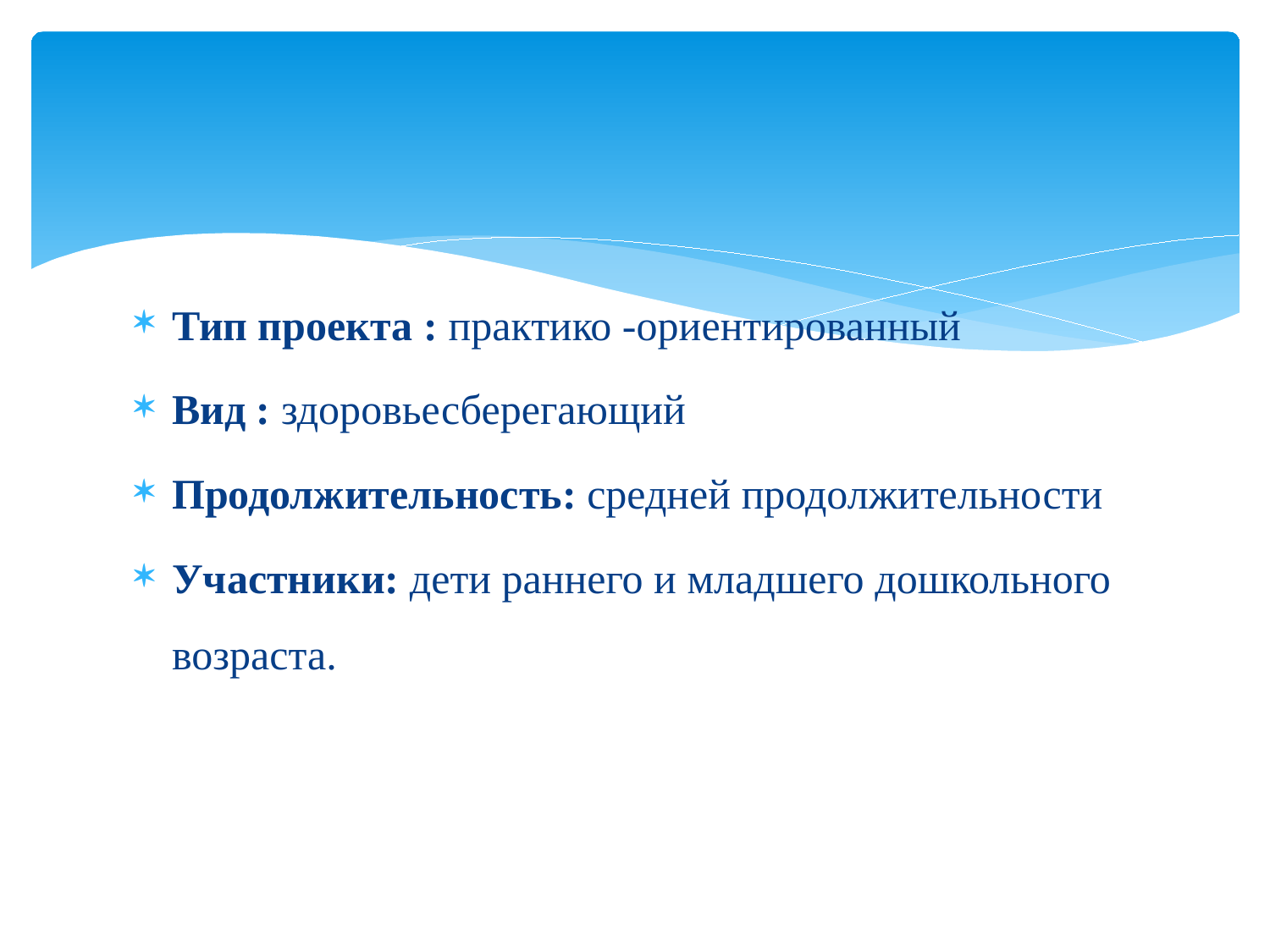

#
Тип проекта : практико -ориентированный
Вид : здоровьесберегающий
Продолжительность: средней продолжительности
Участники: дети раннего и младшего дошкольного возраста.